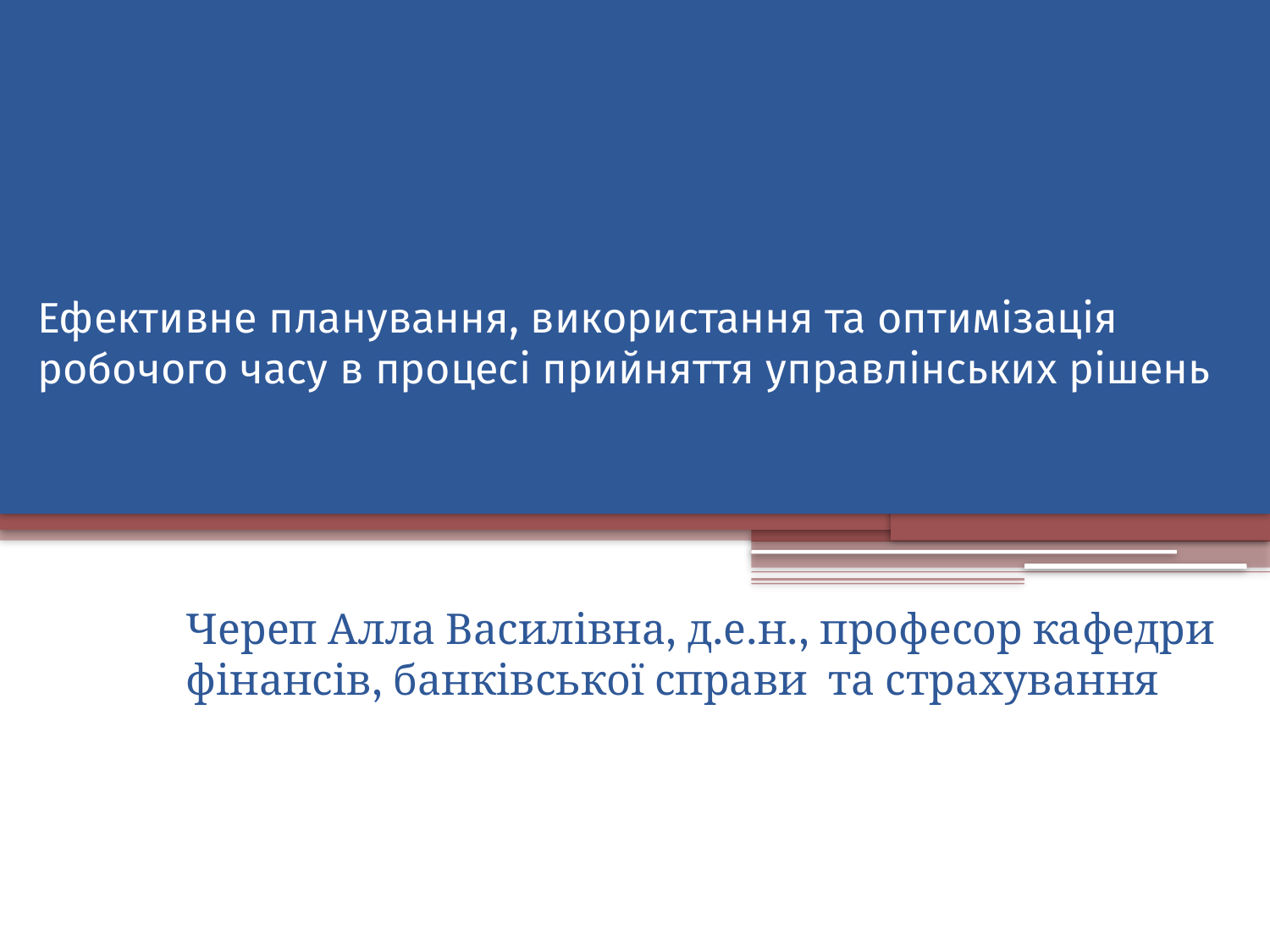

# Ефективне планування, використання та оптимізація робочого часу в процесі прийняття управлінських рішень
Череп Алла Василівна, д.е.н., професор кафедри фінансів, банківської справи  та страхування